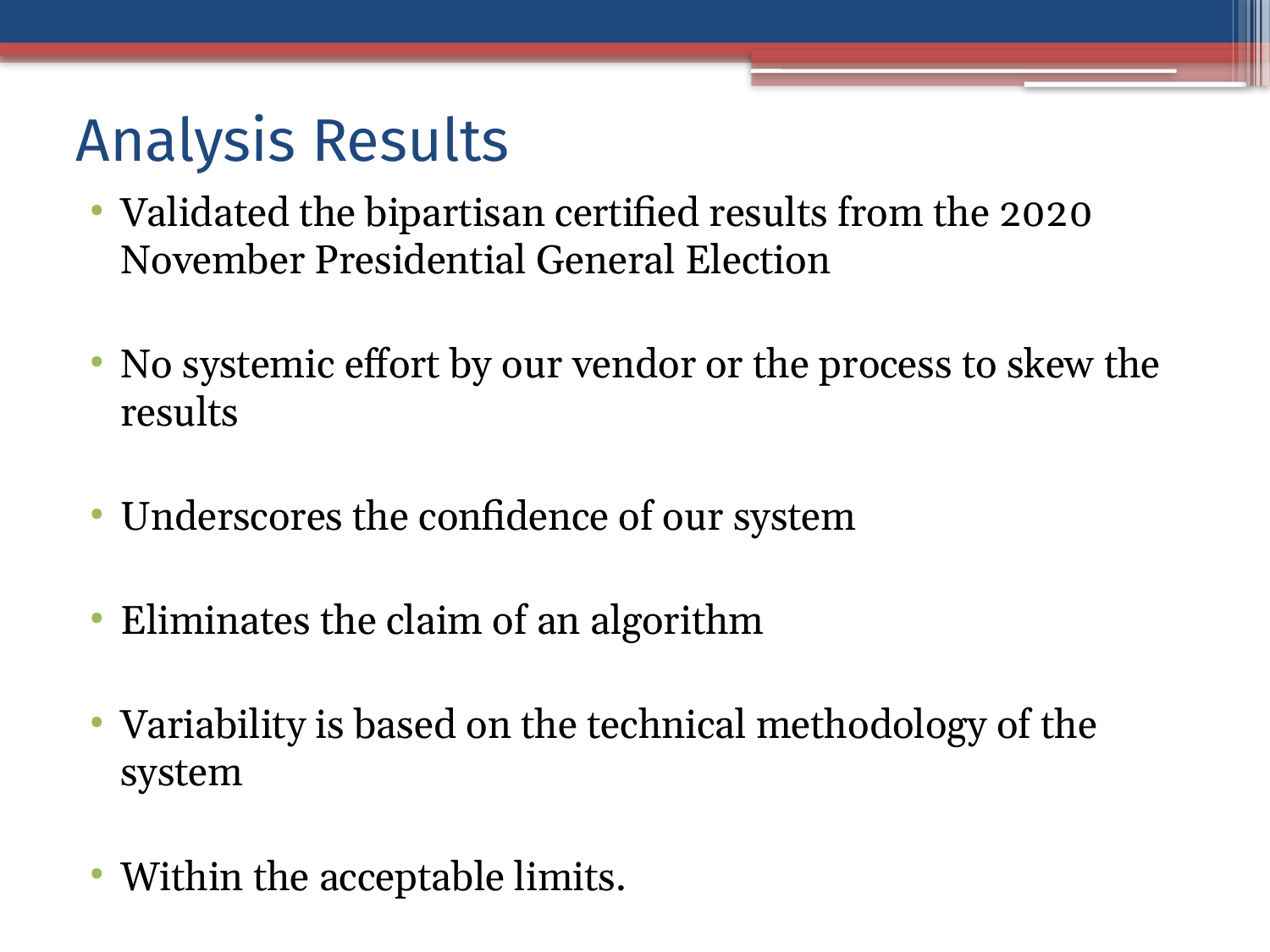

# Analysis Results
Validated the bipartisan certified results from the 2020 November Presidential General Election

No systemic effort by our vendor or the process to skew the results

Underscores the confidence of our system

Eliminates the claim of an algorithm

Variability is based on the technical methodology of the system

Within the acceptable limits.